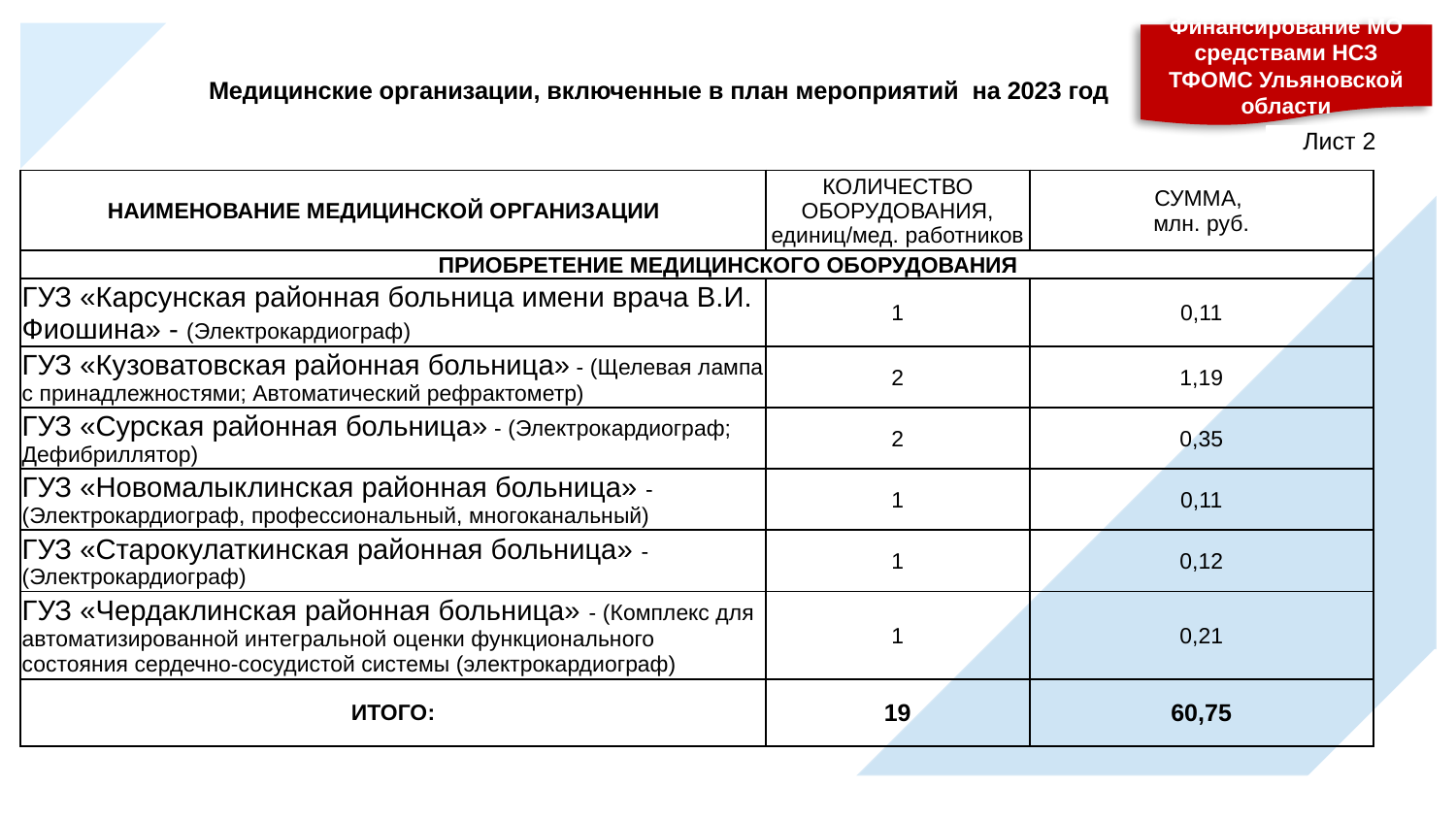

Медицинские организации, включенные в план мероприятий  на 2023 год
Финансирование МО средствами НСЗ ТФОМС Ульяновской области
Лист 2
| НАИМЕНОВАНИЕ МЕДИЦИНСКОЙ ОРГАНИЗАЦИИ | КОЛИЧЕСТВО ОБОРУДОВАНИЯ, единиц/мед. работников | СУММА, млн. руб. |
| --- | --- | --- |
| ПРИОБРЕТЕНИЕ МЕДИЦИНСКОГО ОБОРУДОВАНИЯ |  |  |
| ГУЗ «Карсунская районная больница имени врача В.И. Фиошина» - (Электрокардиограф) | 1 | 0,11 |
| ГУЗ «Кузоватовская районная больница» - (Щелевая лампа с принадлежностями; Автоматический рефрактометр) | 2 | 1,19 |
| ГУЗ «Сурская районная больница» - (Электрокардиограф; Дефибриллятор) | 2 | 0,35 |
| ГУЗ «Новомалыклинская районная больница» - (Электрокардиограф, профессиональный, многоканальный) | 1 | 0,11 |
| ГУЗ «Старокулаткинская районная больница» - (Электрокардиограф) | 1 | 0,12 |
| ГУЗ «Чердаклинская районная больница» - (Комплекс для автоматизированной интегральной оценки функционального состояния сердечно-сосудистой системы (электрокардиограф) | 1 | 0,21 |
| ИТОГО: | 19 | 60,75 |